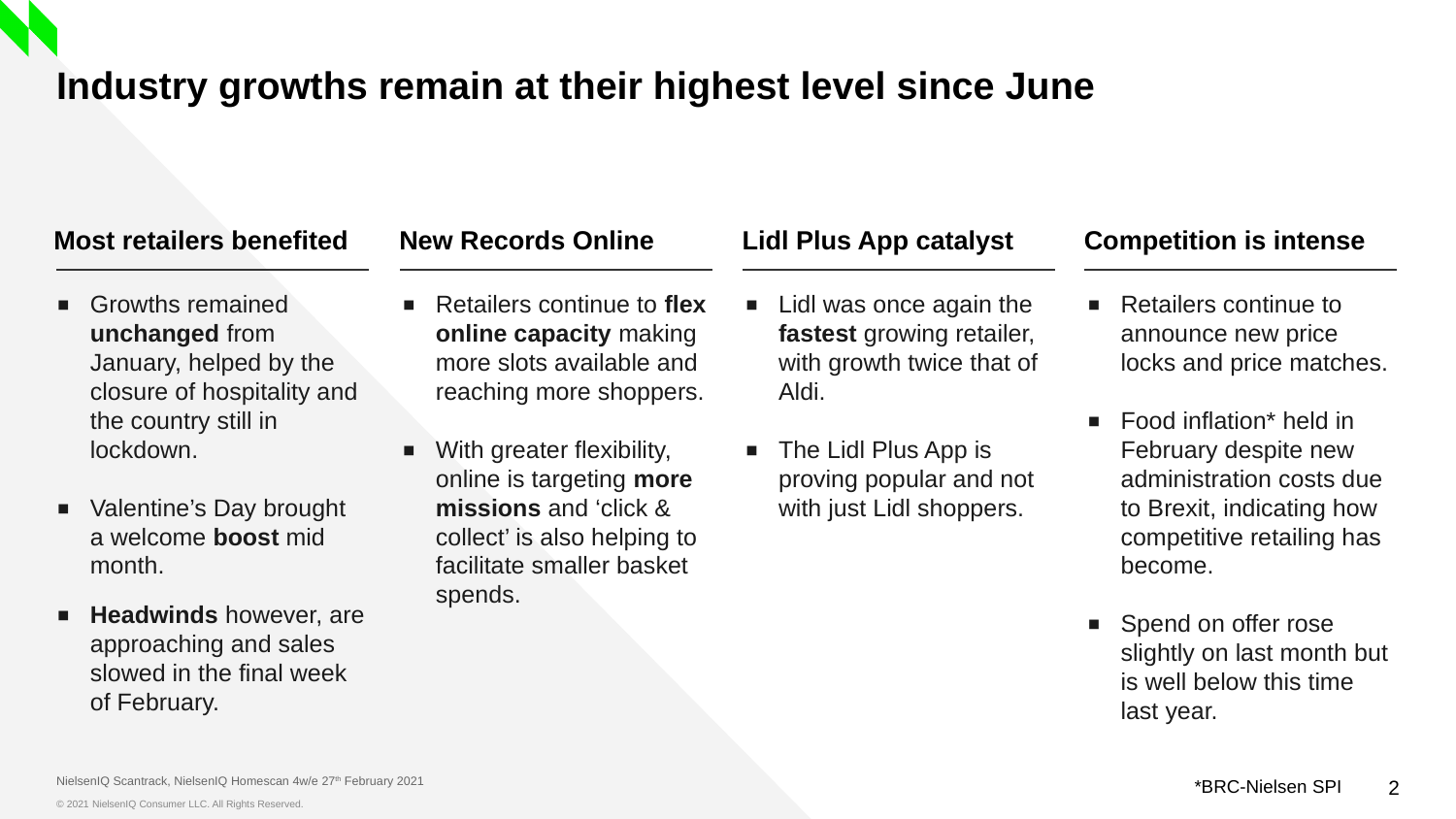

Industry growths remain at their highest level since June
Most retailers benefited
New Records Online
Lidl Plus App catalyst
Competition is intense
Growths remained unchanged from January, helped by the closure of hospitality and the country still in lockdown.

Valentine’s Day brought a welcome boost mid month.
Headwinds however, are approaching and sales slowed in the final week of February.
Retailers continue to flex online capacity making more slots available and reaching more shoppers.

With greater flexibility, online is targeting more missions and ‘click & collect’ is also helping to facilitate smaller basket spends.
Lidl was once again the fastest growing retailer, with growth twice that of Aldi.

The Lidl Plus App is proving popular and not with just Lidl shoppers.

Retailers continue to announce new price locks and price matches.

Food inflation* held in February despite new administration costs due to Brexit, indicating how competitive retailing has become.

Spend on offer rose slightly on last month but is well below this time last year.

*BRC-Nielsen SPI

NielsenIQ Scantrack, NielsenIQ Homescan 4w/e 27th February 2021